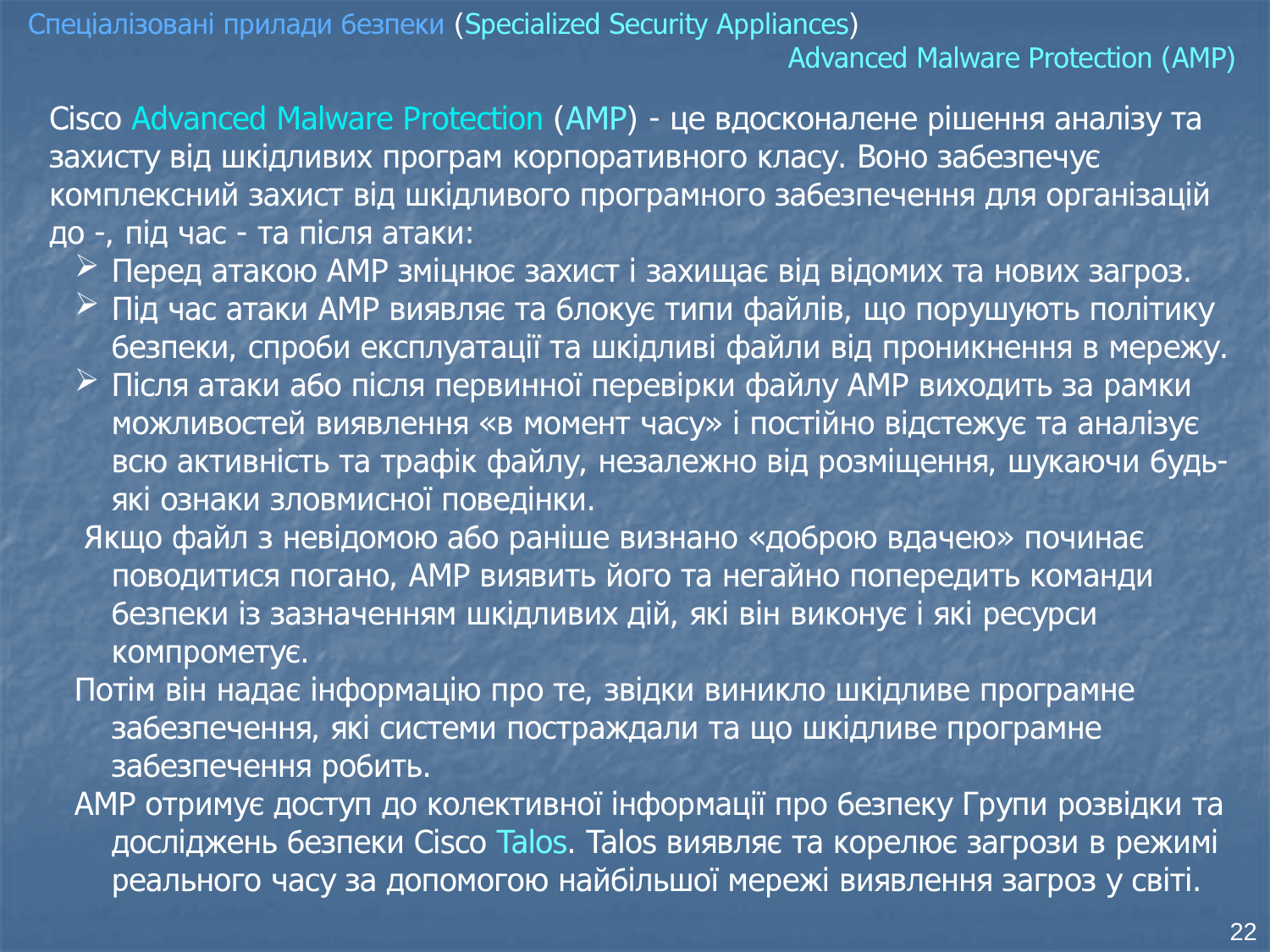

Спеціалізовані прилади безпеки (Specialized Security Appliances)
Advanced Malware Protection (AMP)
Cisco Advanced Malware Protection (AMP) - це вдосконалене рішення аналізу та захисту від шкідливих програм корпоративного класу. Воно забезпечує комплексний захист від шкідливого програмного забезпечення для організацій до -, під час - та після атаки:
Перед атакою AMP зміцнює захист і захищає від відомих та нових загроз.
Під час атаки AMP виявляє та блокує типи файлів, що порушують політику безпеки, спроби експлуатації та шкідливі файли від проникнення в мережу.
Після атаки або після первинної перевірки файлу AMP виходить за рамки можливостей виявлення «в момент часу» і постійно відстежує та аналізує всю активність та трафік файлу, незалежно від розміщення, шукаючи будь-які ознаки зловмисної поведінки.
 Якщо файл з невідомою або раніше визнано «доброю вдачею» починає поводитися погано, AMP виявить його та негайно попередить команди безпеки із зазначенням шкідливих дій, які він виконує і які ресурси компрометує.
Потім він надає інформацію про те, звідки виникло шкідливе програмне забезпечення, які системи постраждали та що шкідливе програмне забезпечення робить.
AMP отримує доступ до колективної інформації про безпеку Групи розвідки та досліджень безпеки Cisco Talos. Talos виявляє та корелює загрози в режимі реального часу за допомогою найбільшої мережі виявлення загроз у світі.
22